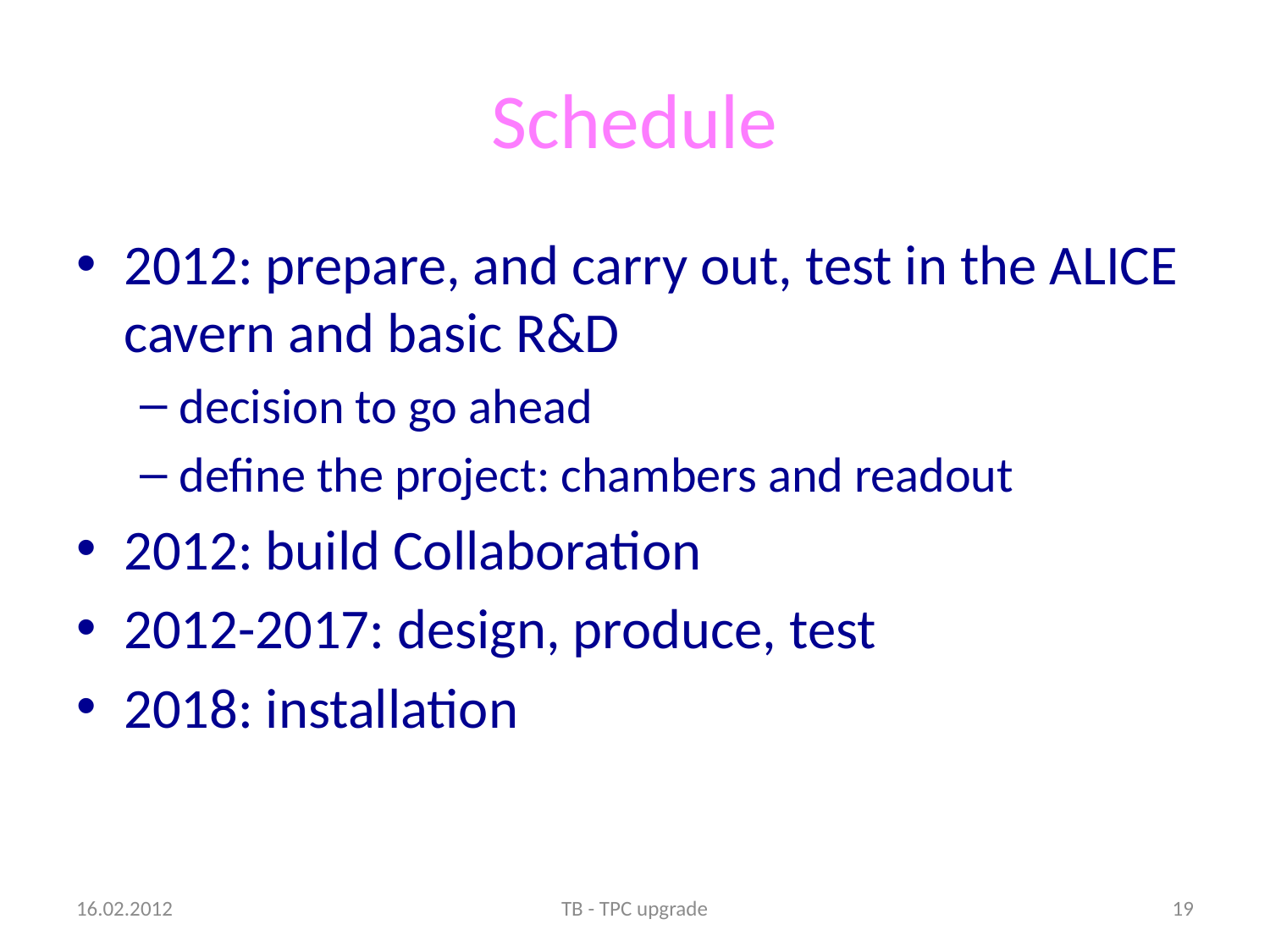

# Schedule
2012: prepare, and carry out, test in the ALICE cavern and basic R&D
decision to go ahead
define the project: chambers and readout
2012: build Collaboration
2012-2017: design, produce, test
2018: installation
16.02.2012
TB - TPC upgrade
19